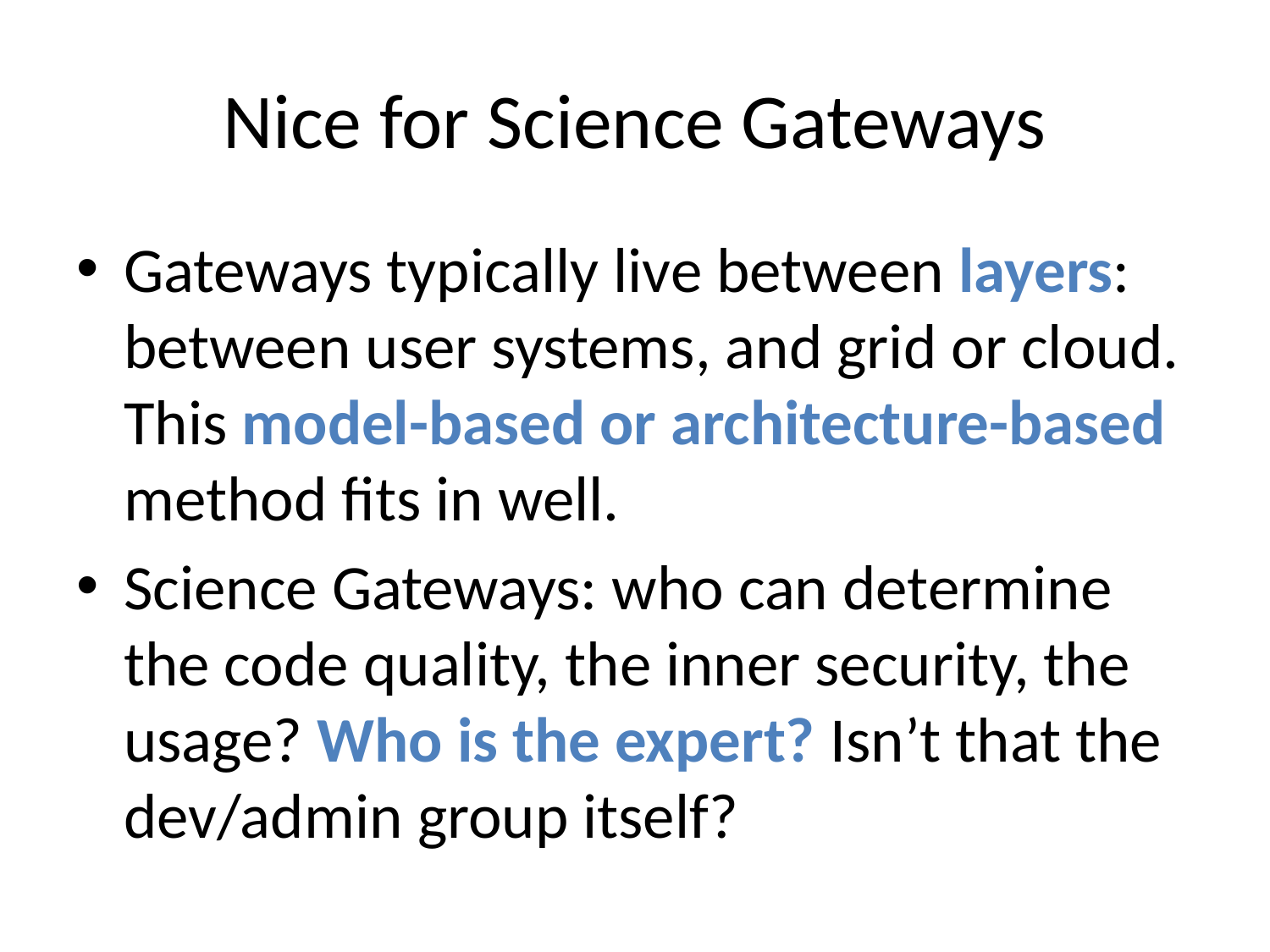

# Nice for Science Gateways
Gateways typically live between layers: between user systems, and grid or cloud. This model-based or architecture-based method fits in well.
Science Gateways: who can determine the code quality, the inner security, the usage? Who is the expert? Isn’t that the dev/admin group itself?